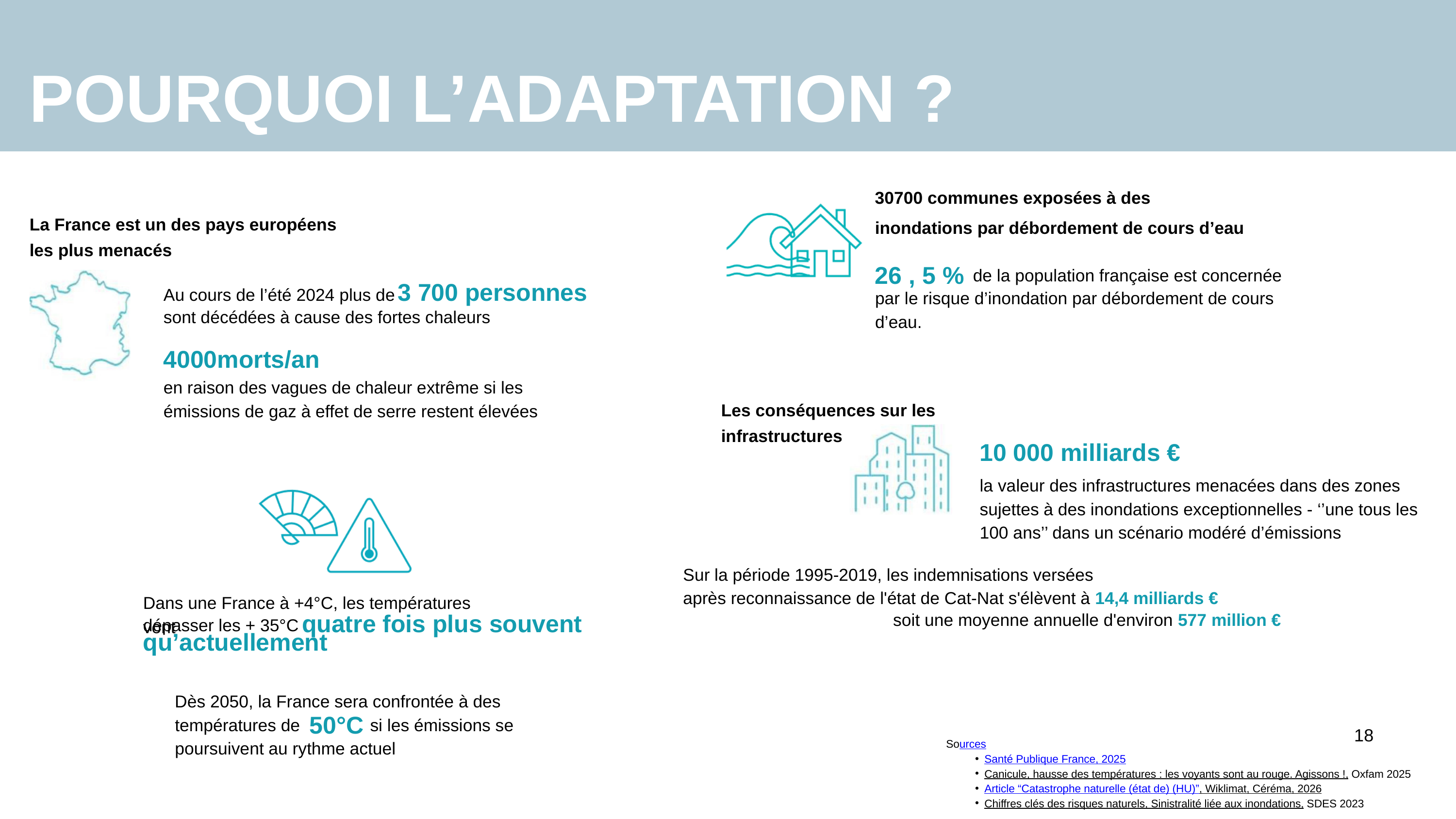

POURQUOI L’ADAPTATION ?
30700 communes exposées à des

inondations par débordement de cours d’eau
26 , 5 %
La France est un des pays européens les plus menacés
de la population française est concernée

3 700 personnes

Au cours de l’été 2024 plus de
sont décédées à cause des fortes chaleurs
par le risque d’inondation par débordement de cours d’eau.
4000morts/an

en raison des vagues de chaleur extrême si les émissions de gaz à effet de serre restent élevées
Les conséquences sur les infrastructures

10 000 milliards €

la valeur des infrastructures menacées dans des zones sujettes à des inondations exceptionnelles - ‘’une tous les 100 ans’’ dans un scénario modéré d’émissions
Sur la période 1995-2019, les indemnisations versées
après reconnaissance de l'état de Cat-Nat s'élèvent à 14,4 milliards €
Dans une France à +4°C, les températures vont

quatre fois plus souvent

soit une moyenne annuelle d'environ 577 million €
dépasser les + 35°C
qu’actuellement
Dès 2050, la France sera confrontée à des
50°C
températures de
si les émissions se
18
poursuivent au rythme actuel
Sources
Santé Publique France, 2025
Canicule, hausse des températures : les voyants sont au rouge. Agissons !, Oxfam 2025
Article “Catastrophe naturelle (état de) (HU)”, Wiklimat, Céréma, 2026
Chiffres clés des risques naturels, Sinistralité liée aux inondations, SDES 2023